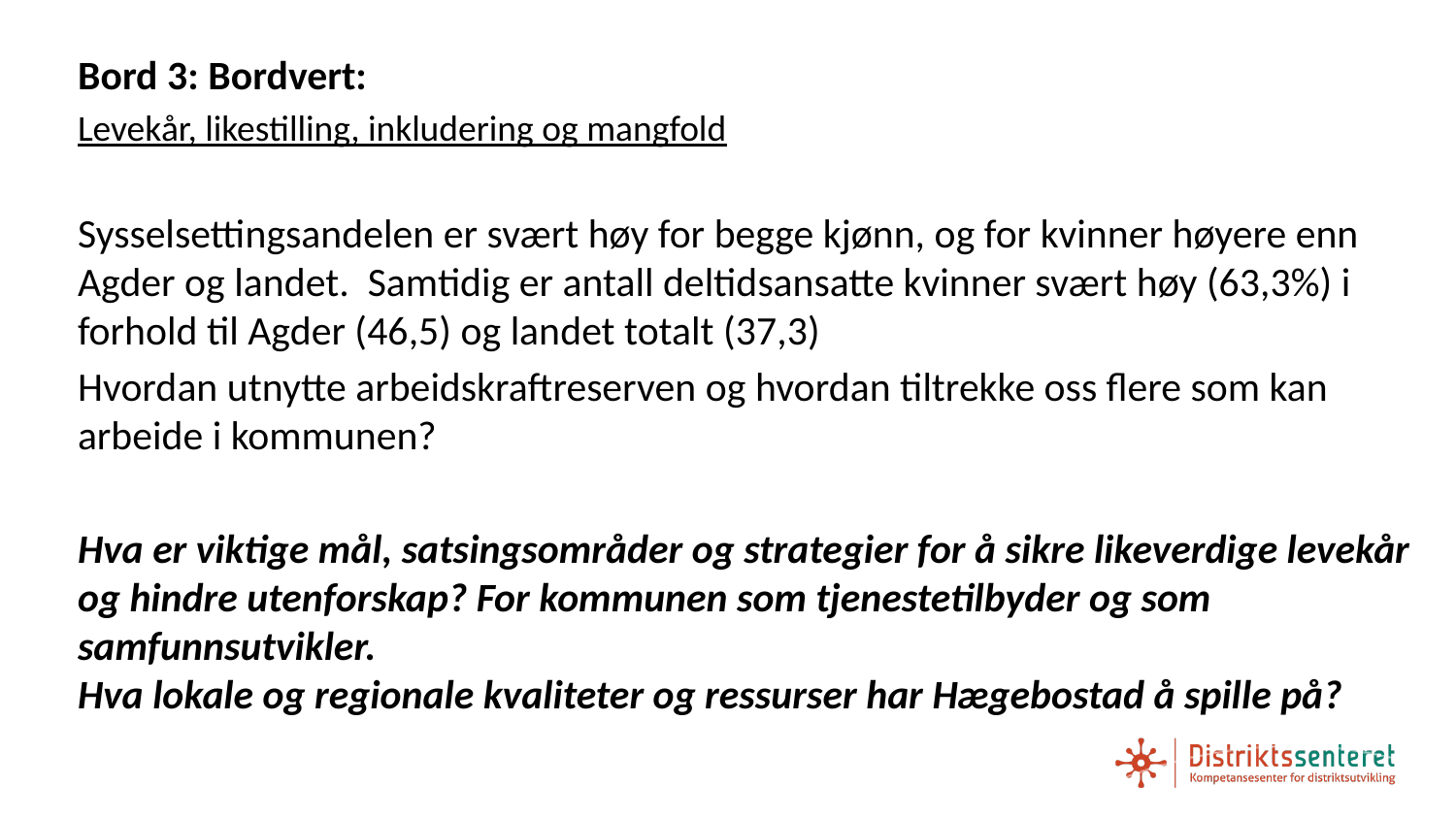

Bord 3: Bordvert:
Levekår, likestilling, inkludering og mangfold

Sysselsettingsandelen er svært høy for begge kjønn, og for kvinner høyere enn Agder og landet.  Samtidig er antall deltidsansatte kvinner svært høy (63,3%) i forhold til Agder (46,5) og landet totalt (37,3)
Hvordan utnytte arbeidskraftreserven og hvordan tiltrekke oss flere som kan arbeide i kommunen?

Hva er viktige mål, satsingsområder og strategier for å sikre likeverdige levekår og hindre utenforskap? For kommunen som tjenestetilbyder og som samfunnsutvikler.
Hva lokale og regionale kvaliteter og ressurser har Hægebostad å spille på?